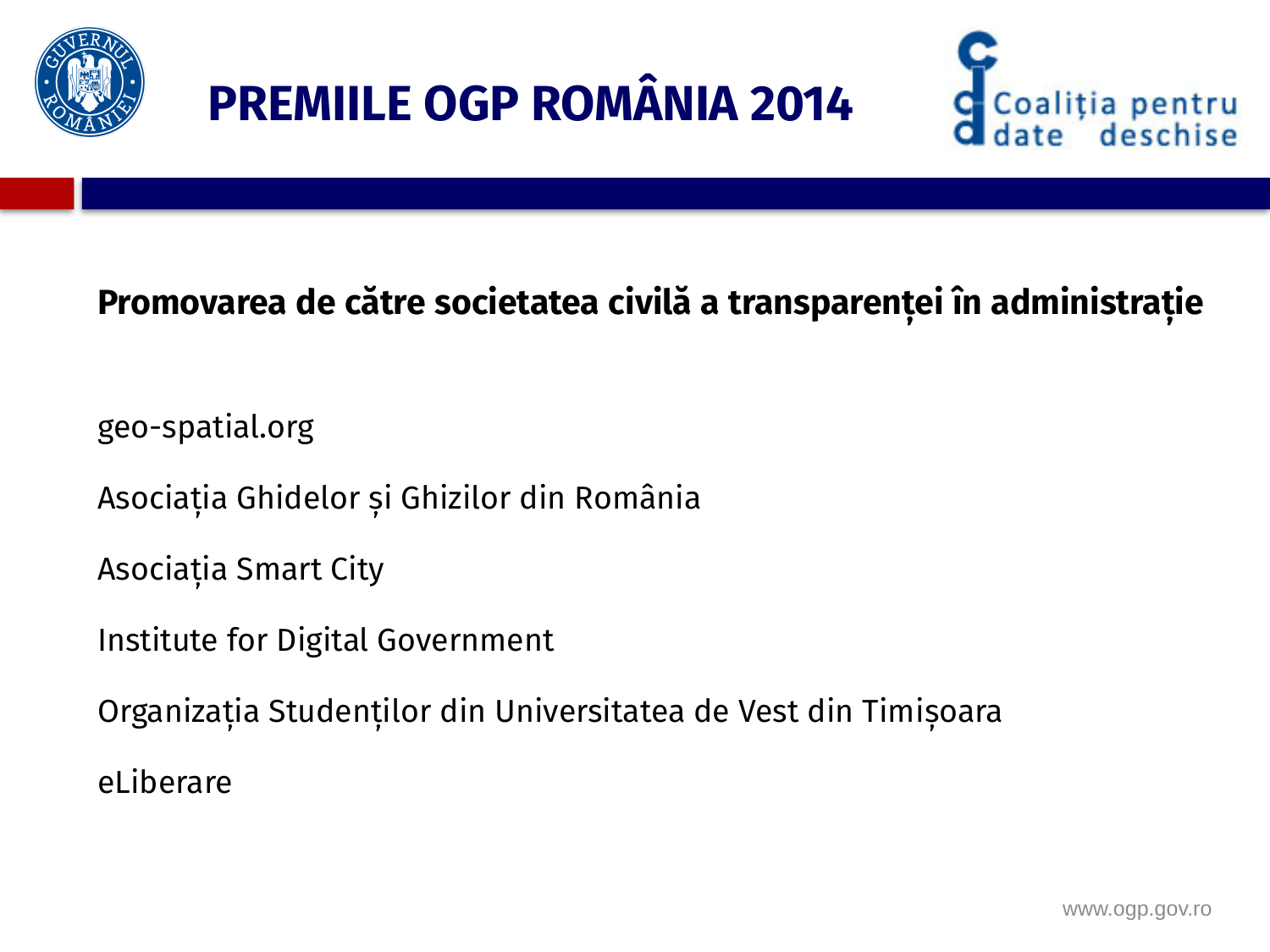

# PREMIILE OGP ROMÂNIA 2014

Promovarea de către societatea civilă a transparenței în administrație

geo-spatial.org
Asociația Ghidelor și Ghizilor din România
Asociația Smart City
Institute for Digital Government
Organizaţia Studenţilor din Universitatea de Vest din Timişoara
eLiberare

www.ogp.gov.ro